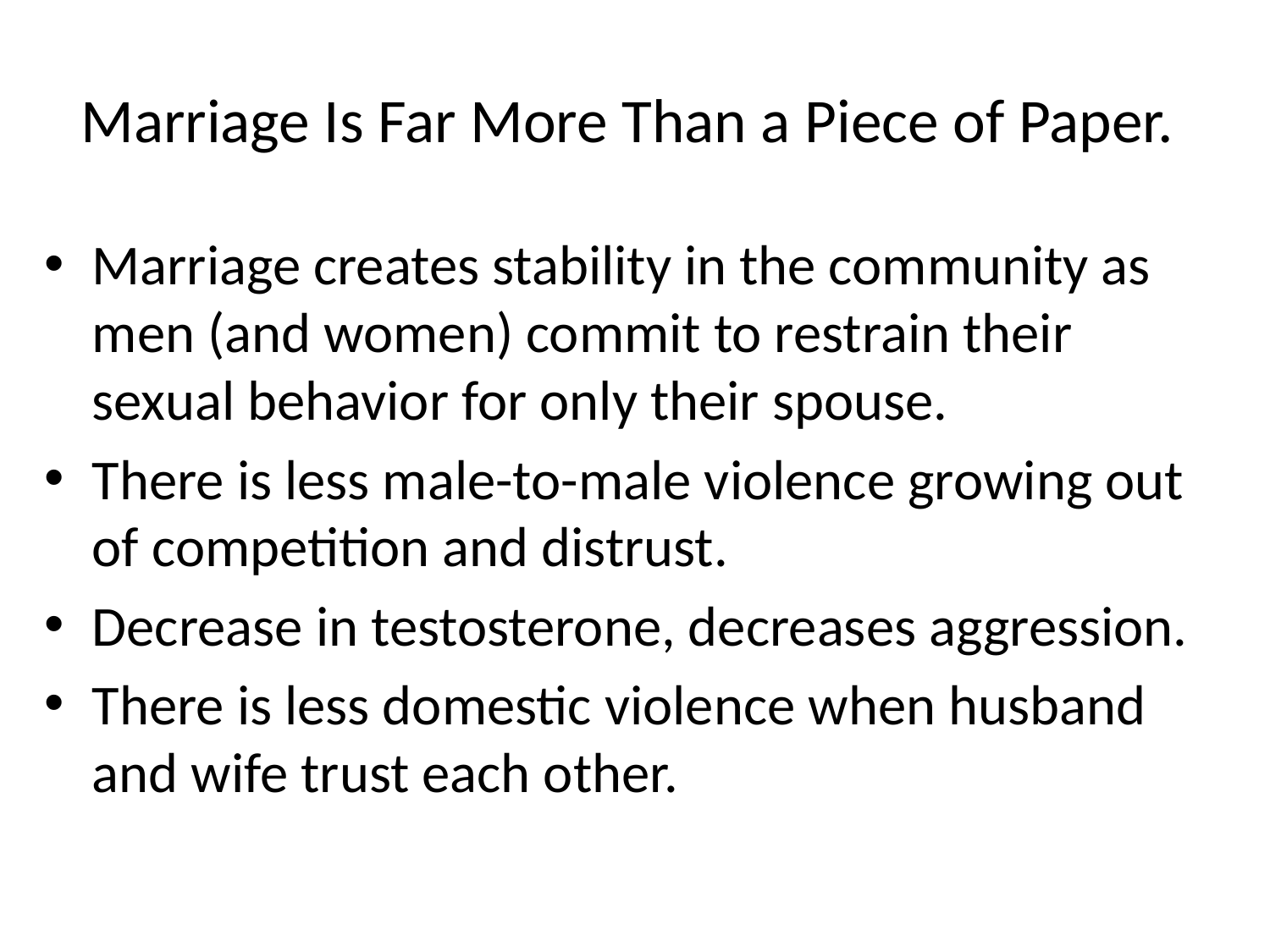

# Marriage Is Far More Than a Piece of Paper.
Marriage creates stability in the community as men (and women) commit to restrain their sexual behavior for only their spouse.
There is less male-to-male violence growing out of competition and distrust.
Decrease in testosterone, decreases aggression.
There is less domestic violence when husband and wife trust each other.